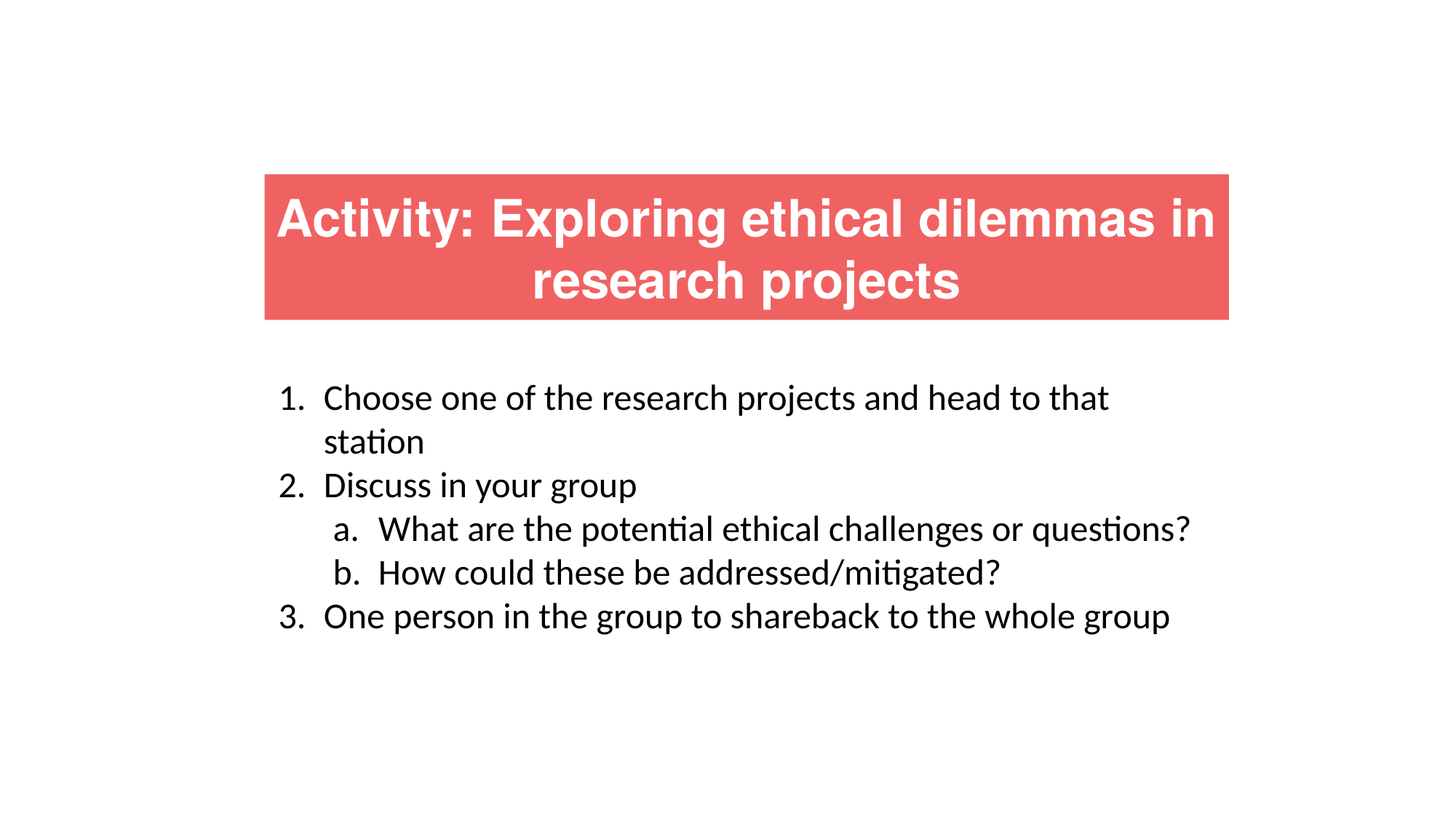

Activity: Exploring ethical dilemmas in research projects
Choose one of the research projects and head to that station
Discuss in your group
What are the potential ethical challenges or questions?
How could these be addressed/mitigated?
One person in the group to shareback to the whole group